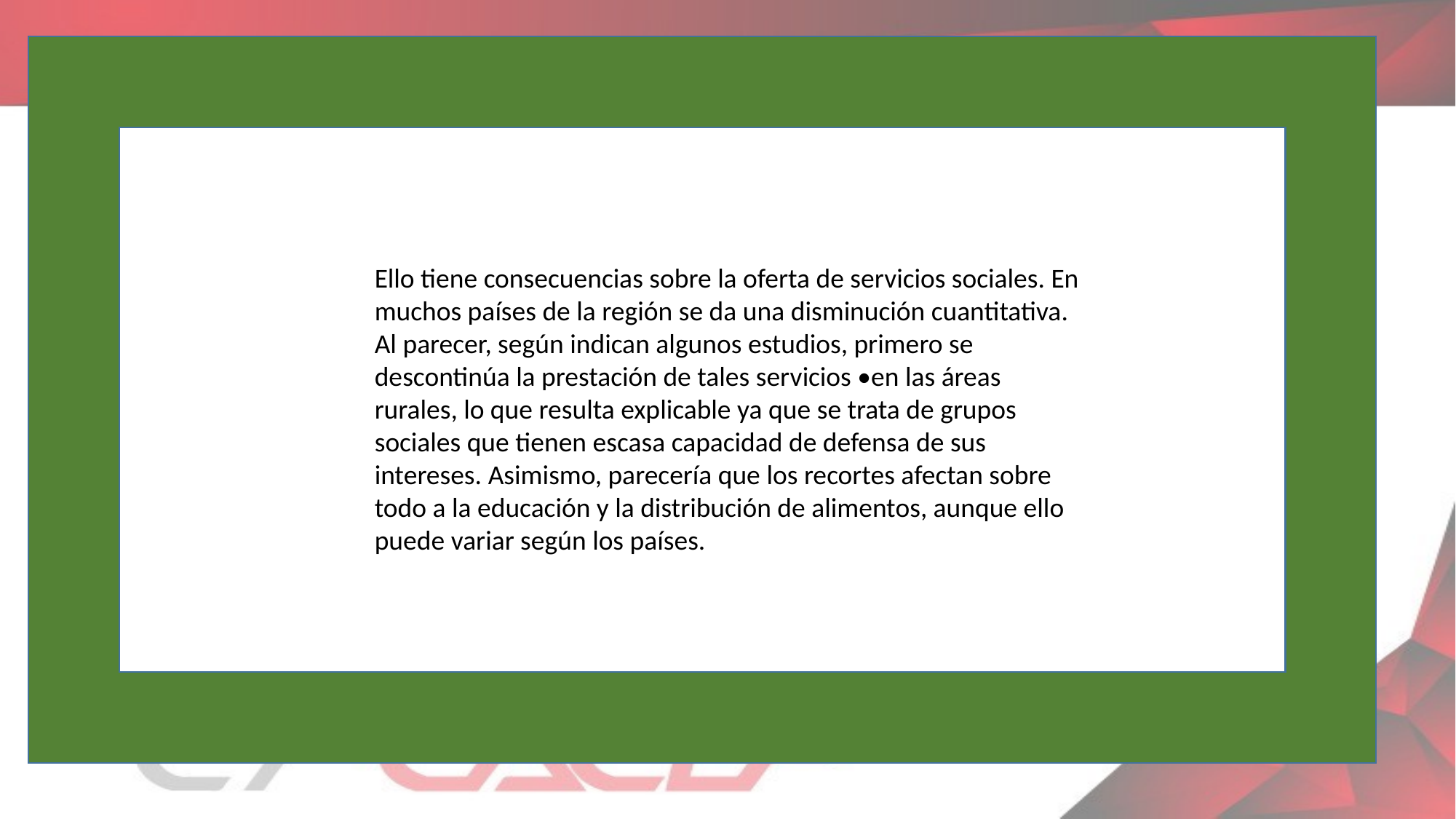

Ello tiene consecuencias sobre la oferta de servicios sociales. En muchos países de la región se da una disminución cuantitativa. Al parecer, según indican algunos estudios, primero se descontinúa la prestación de tales servicios •en las áreas rurales, lo que resulta explicable ya que se trata de grupos sociales que tienen escasa capacidad de defensa de sus intereses. Asimismo, parecería que los recortes afectan sobre todo a la educación y la distribución de alimentos, aunque ello puede variar según los países.